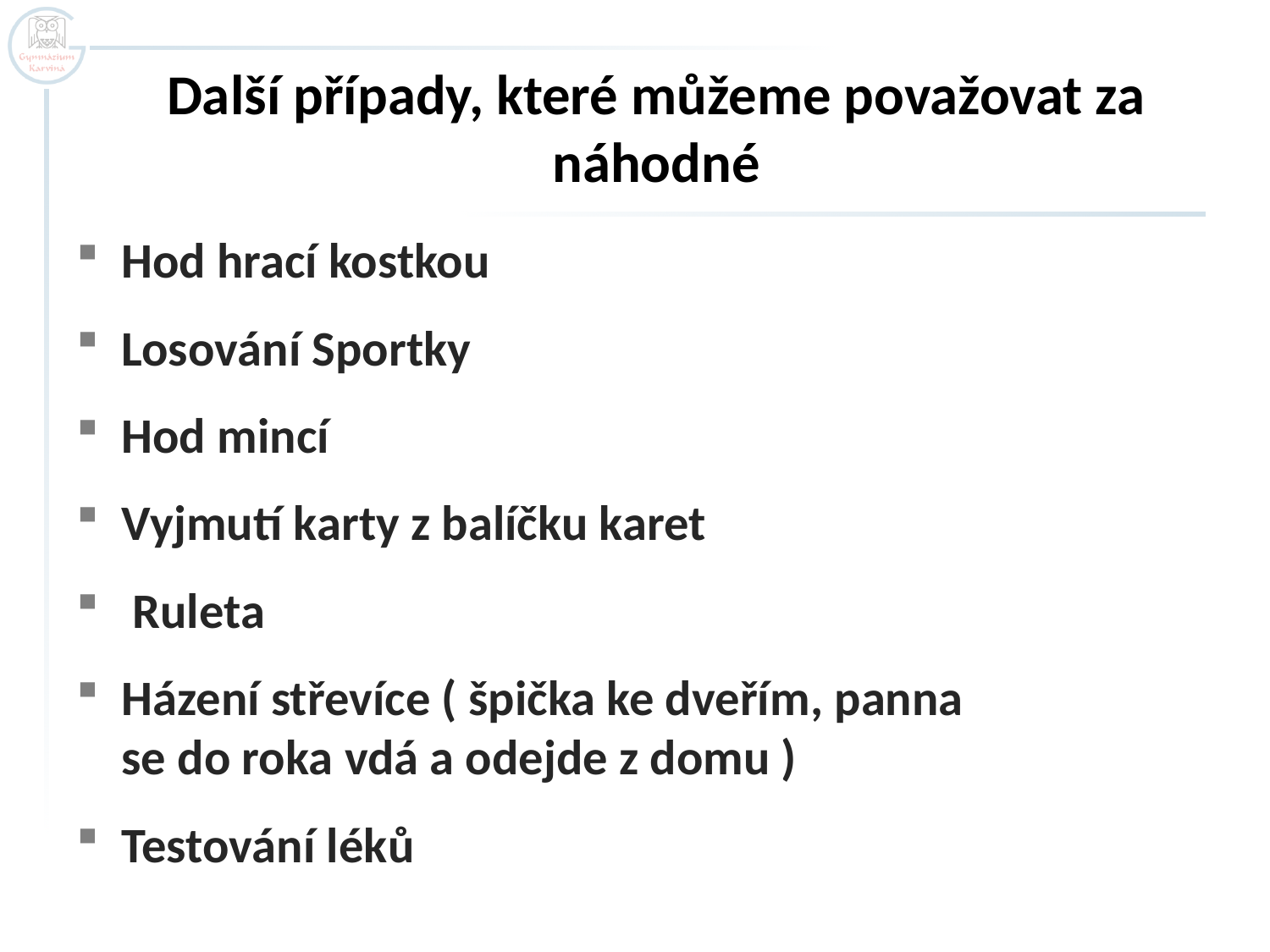

# Další případy, které můžeme považovat za náhodné
Hod hrací kostkou
Losování Sportky
Hod mincí
Vyjmutí karty z balíčku karet
 Ruleta
Házení střevíce ( špička ke dveřím, panna
se do roka vdá a odejde z domu )
Testování léků